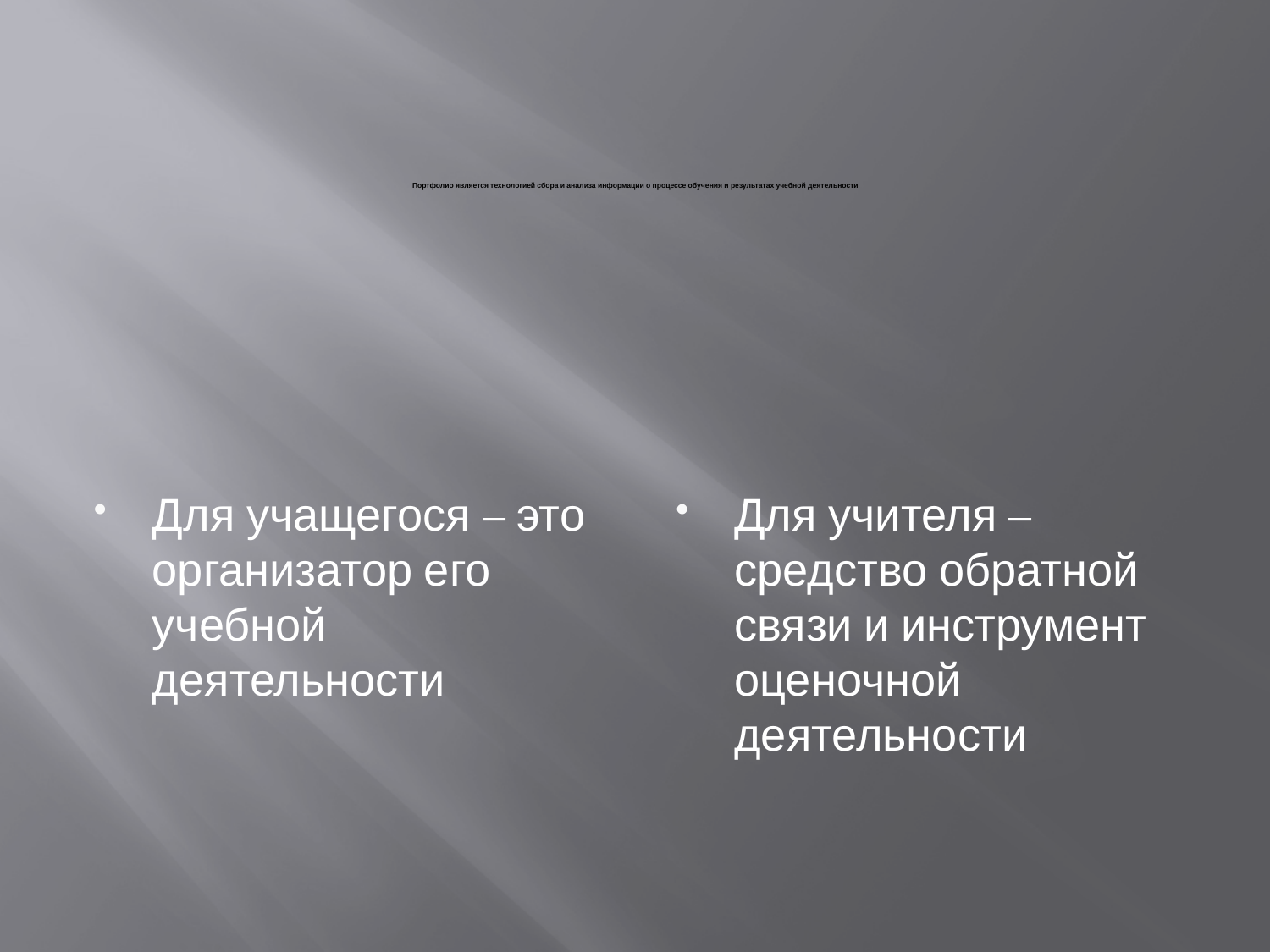

# Портфолио является технологией сбора и анализа информации о процессе обучения и результатах учебной деятельности

Для учащегося – это организатор его учебной деятельности

Для учителя – средство обратной связи и инструмент оценочной деятельности